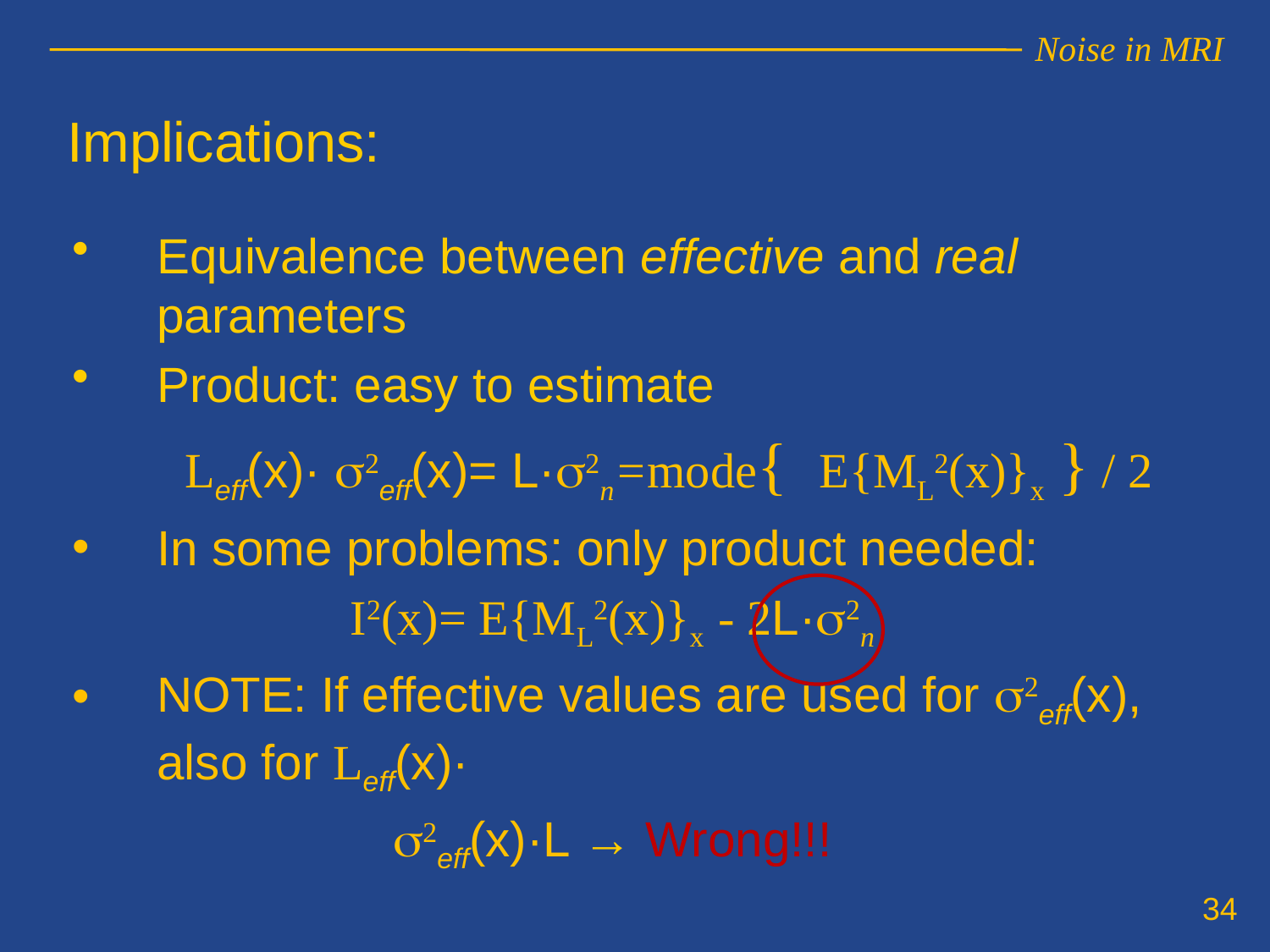

Implications:
Equivalence between effective and real parameters
Product: easy to estimate
Leff(x)· σ2eff(x)= L·σ2n=mode{  E{ML2(x)}x  } / 2
In some problems: only product needed:
I2(x)= E{ML2(x)}x  - 2L·σ2n
NOTE: If effective values are used for σ2eff(x), also for Leff(x)·
σ2eff(x)·L → Wrong!!!